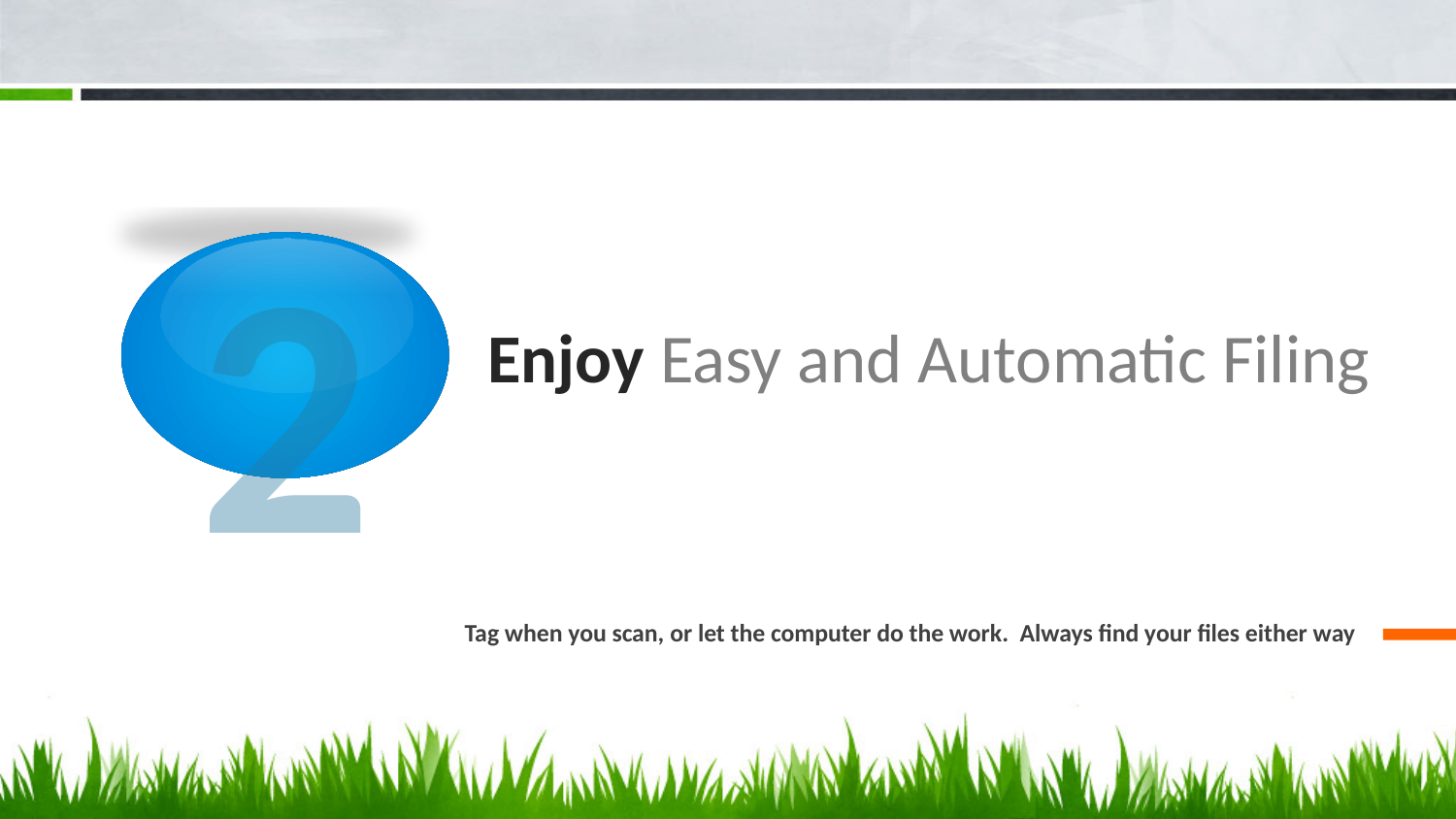

2

# Enjoy Easy and Automatic Filing

Tag when you scan, or let the computer do the work.  Always find your files either way